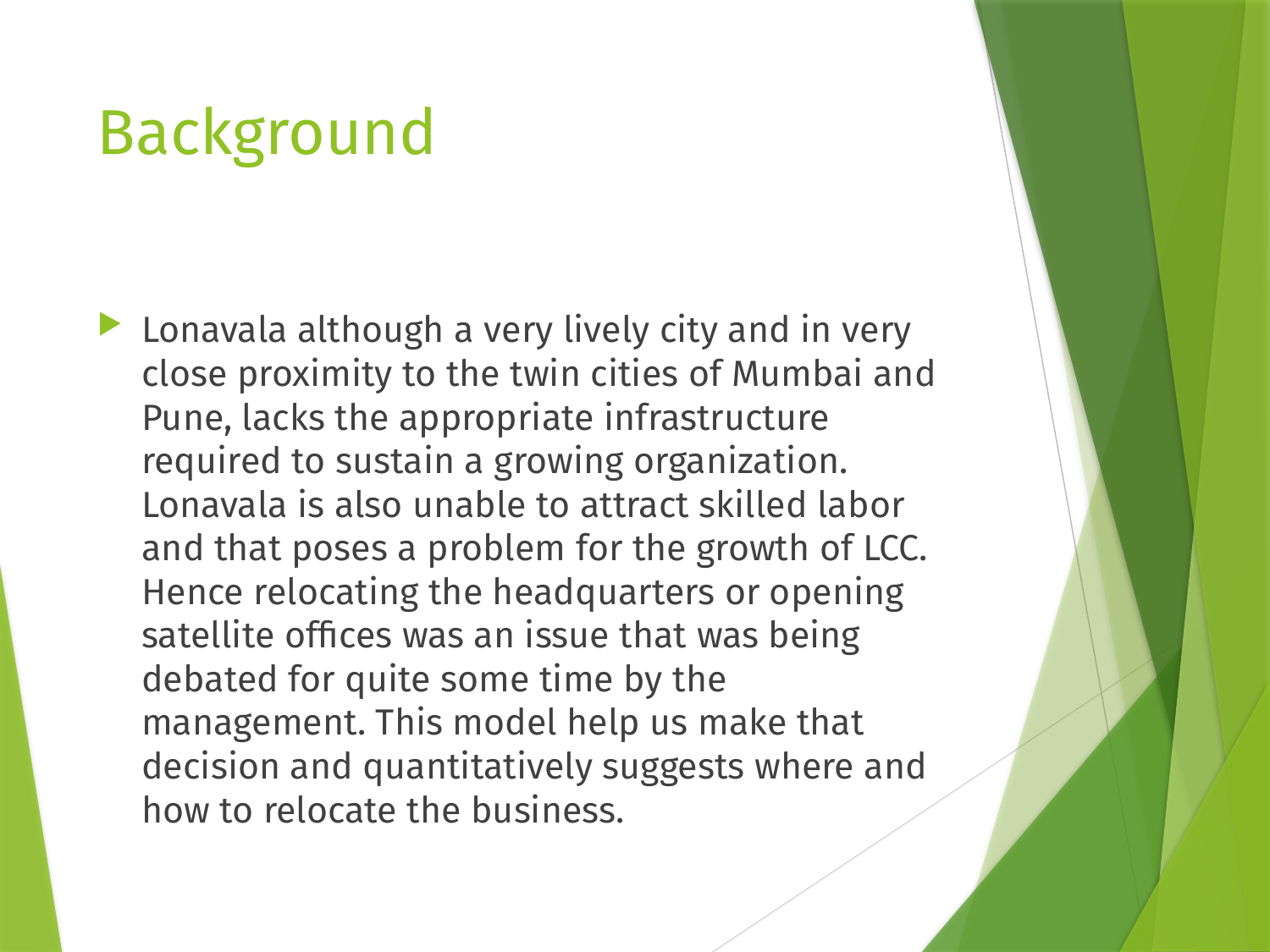

# Background
Lonavala although a very lively city and in very close proximity to the twin cities of Mumbai and Pune, lacks the appropriate infrastructure required to sustain a growing organization. Lonavala is also unable to attract skilled labor and that poses a problem for the growth of LCC. Hence relocating the headquarters or opening satellite offices was an issue that was being debated for quite some time by the management. This model help us make that decision and quantitatively suggests where and how to relocate the business.